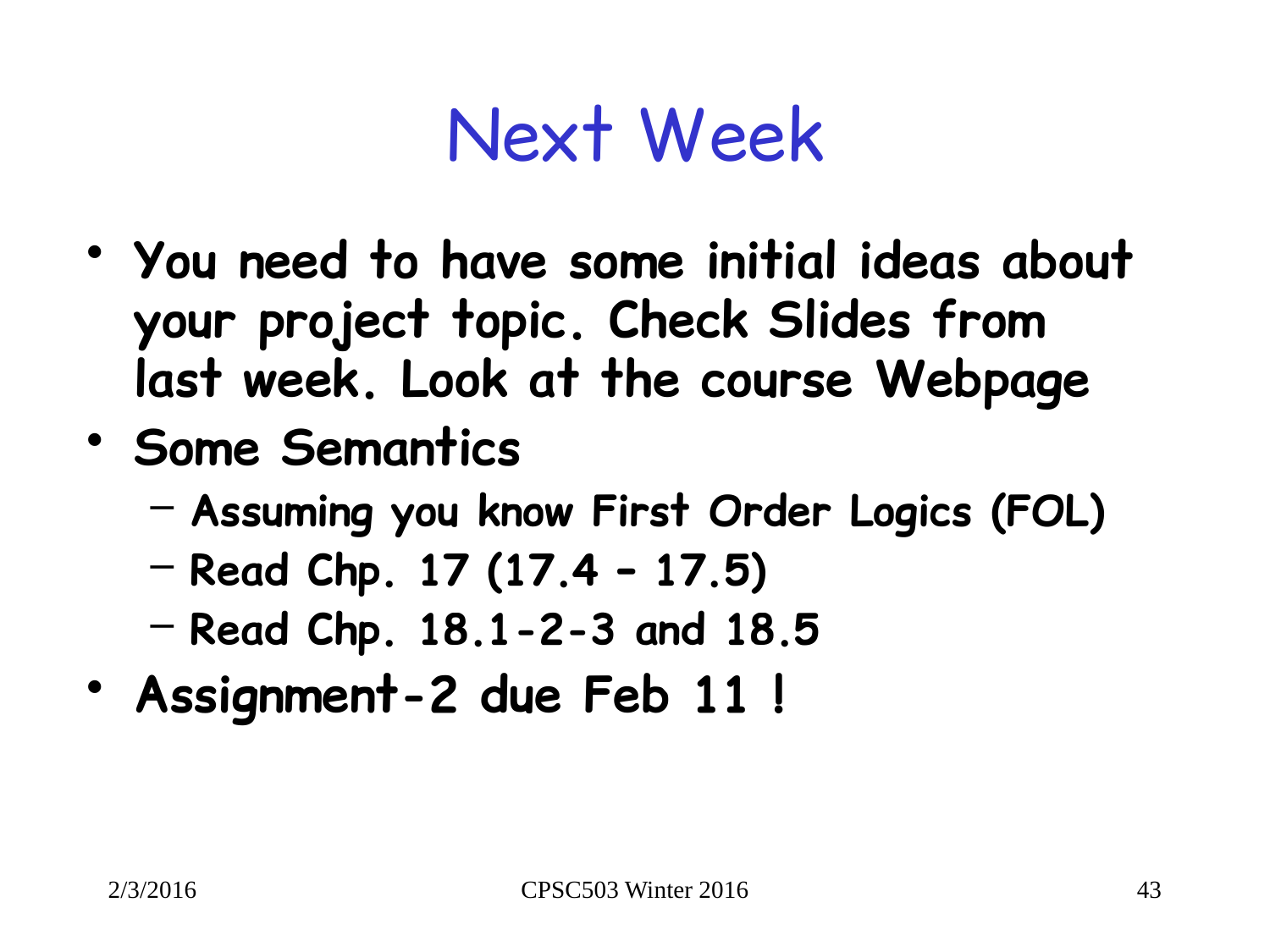

# Next Week
You need to have some initial ideas about your project topic. Check Slides from last week. Look at the course Webpage
Some Semantics
Assuming you know First Order Logics (FOL)
Read Chp. 17 (17.4 – 17.5)
Read Chp. 18.1-2-3 and 18.5
Assignment-2 due Feb 11 !

2/3/2016
CPSC503 Winter 2016
43